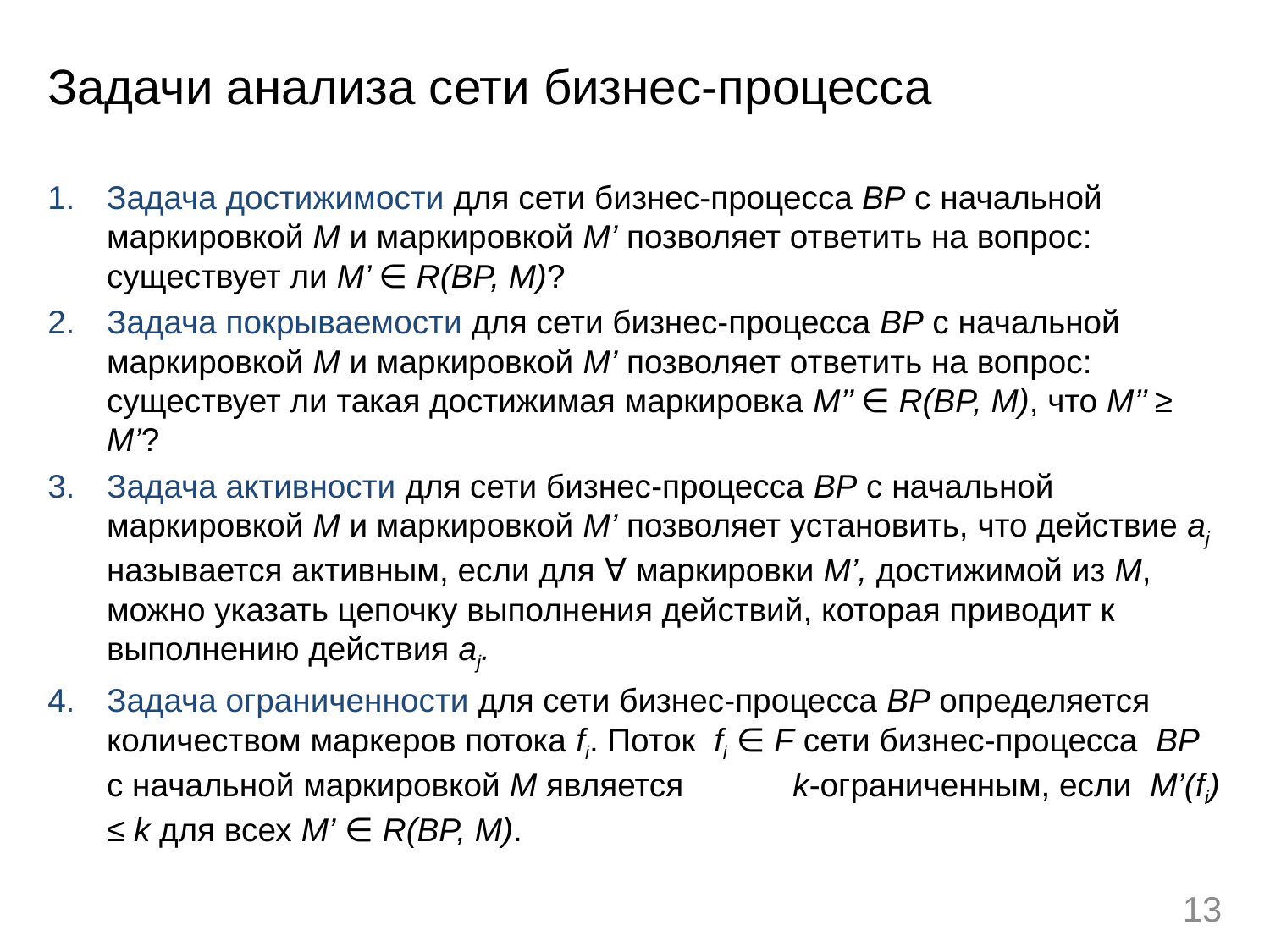

# Задачи анализа сети бизнес-процесса
Задача достижимости для сети бизнес-процесса ВР с начальной маркировкой M и маркировкой M’ позволяет ответить на вопрос: существует ли M’ ∈ R(BP, M)?
Задача покрываемости для сети бизнес-процесса BP с начальной маркировкой M и маркировкой M’ позволяет ответить на вопрос: существует ли такая достижимая маркировка M’’ ∈ R(BP, M), что M’’ ≥ M’?
Задача активности для сети бизнес-процесса BP с начальной маркировкой M и маркировкой M’ позволяет установить, что действие aj называется активным, если для ∀ маркировки M’, достижимой из M, можно указать цепочку выполнения действий, которая приводит к выполнению действия aj.
Задача ограниченности для сети бизнес-процесса BP определяется количеством маркеров потока fi. Поток  fi ∈ F сети бизнес-процесса  BP с начальной маркировкой M является            k-ограниченным, если  M’(fi) ≤ k для всех M’ ∈ R(BP, M).

13